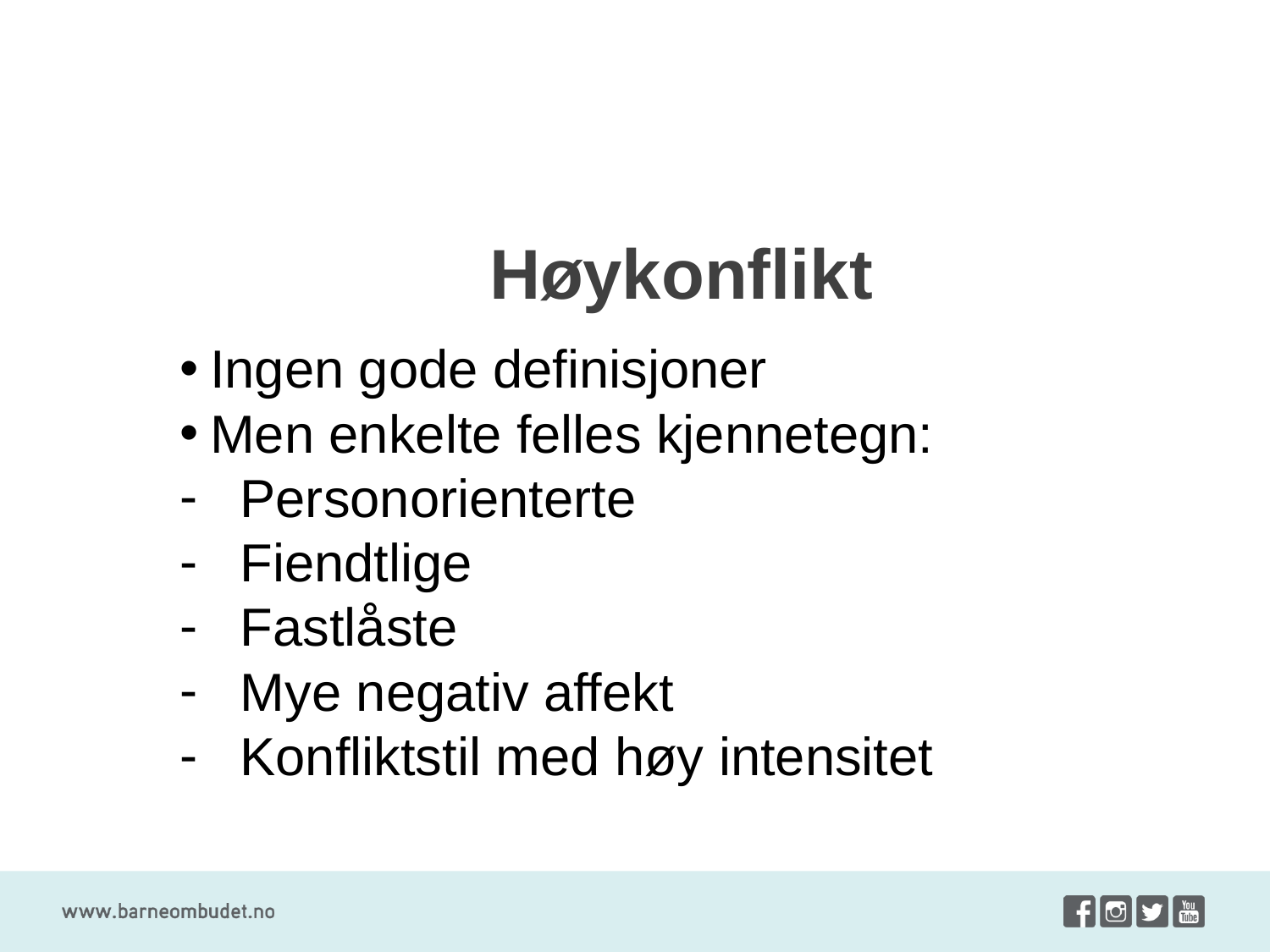

# Høykonflikt
Ingen gode definisjoner
Men enkelte felles kjennetegn:
Personorienterte
Fiendtlige
Fastlåste
Mye negativ affekt
Konfliktstil med høy intensitet